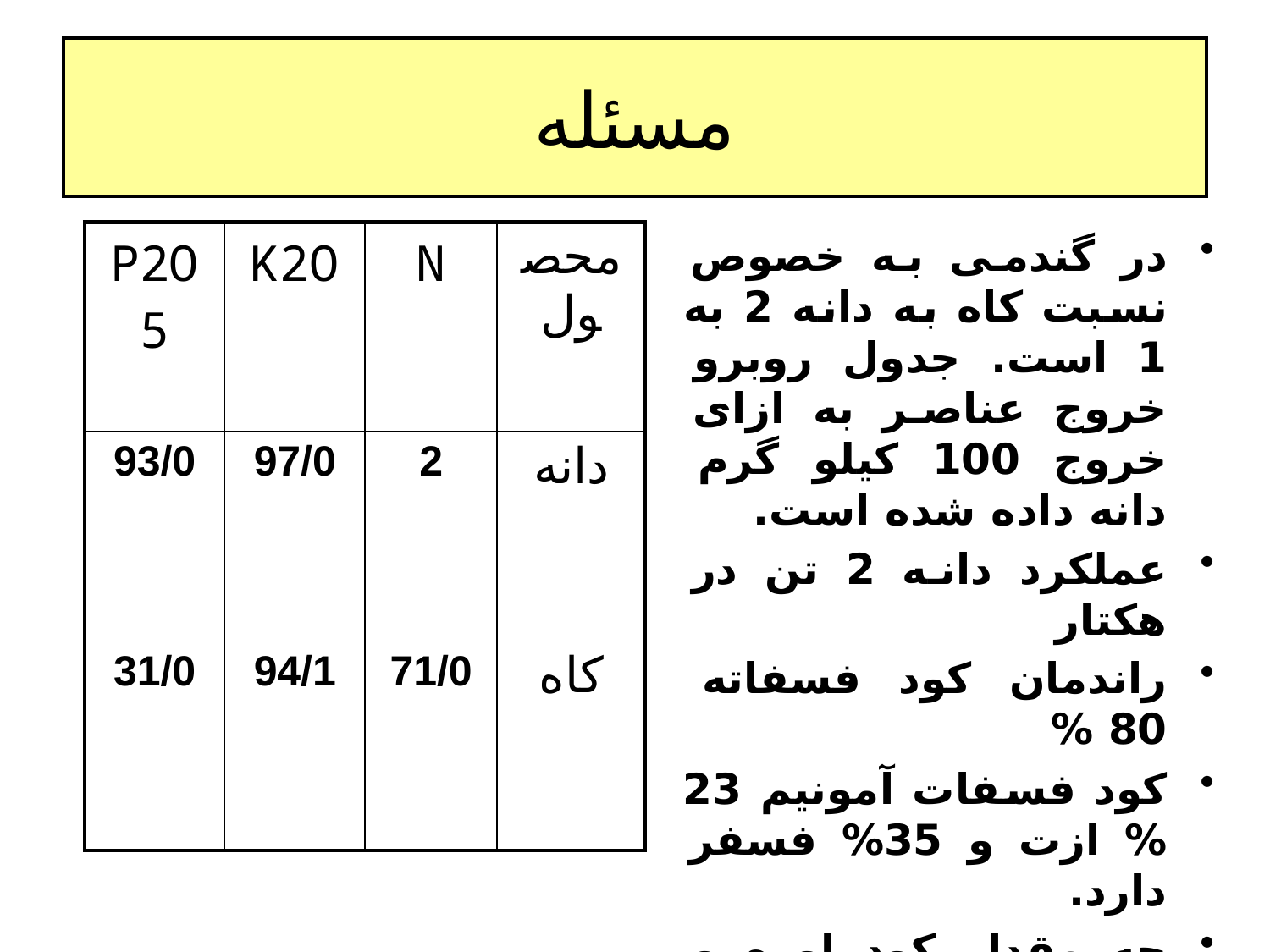

# مسئله
| P2O5 | K2O | N | محصول |
| --- | --- | --- | --- |
| 93/0 | 97/0 | 2 | دانه |
| 31/0 | 94/1 | 71/0 | کاه |
در گندمی به خصوص نسبت کاه به دانه 2 به 1 است. جدول روبرو خروج عناصر به ازای خروج 100 کیلو گرم دانه داده شده است.
عملکرد دانه 2 تن در هکتار
راندمان کود فسفاته 80 %
کود فسفات آمونیم 23 % ازت و 35% فسفر دارد.
چه مقدار کود اوره و کود فسفات آمونیم برای این زراعت لازم است.